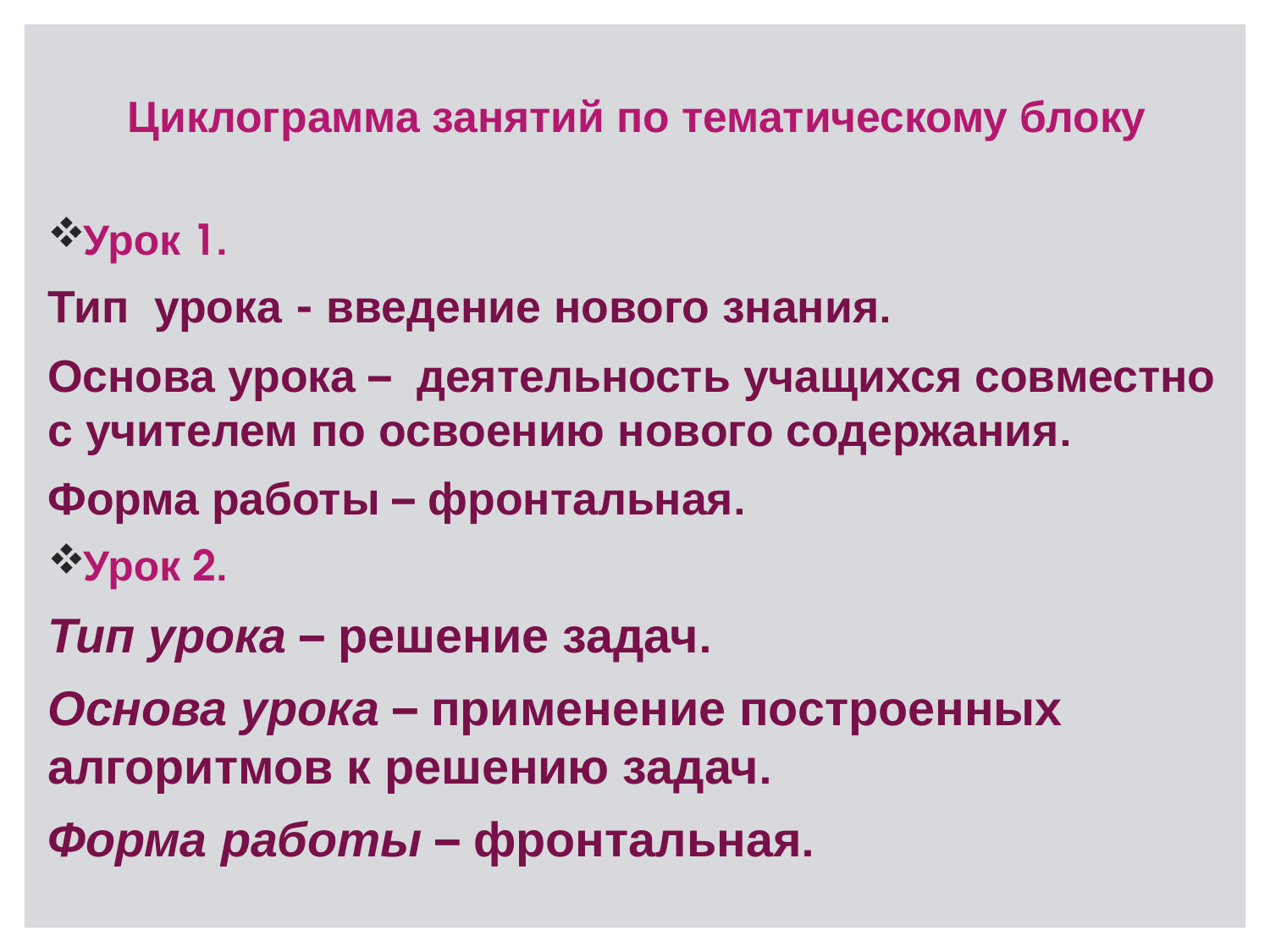

# Циклограмма занятий по тематическому блоку
Урок 1.
Тип  урока - введение нового знания.
Основа урока –  деятельность учащихся совместно с учителем по освоению нового содержания.
Форма работы – фронтальная.
Урок 2.
Тип урока – решение задач.
Основа урока – применение построенных алгоритмов к решению задач.
Форма работы – фронтальная.